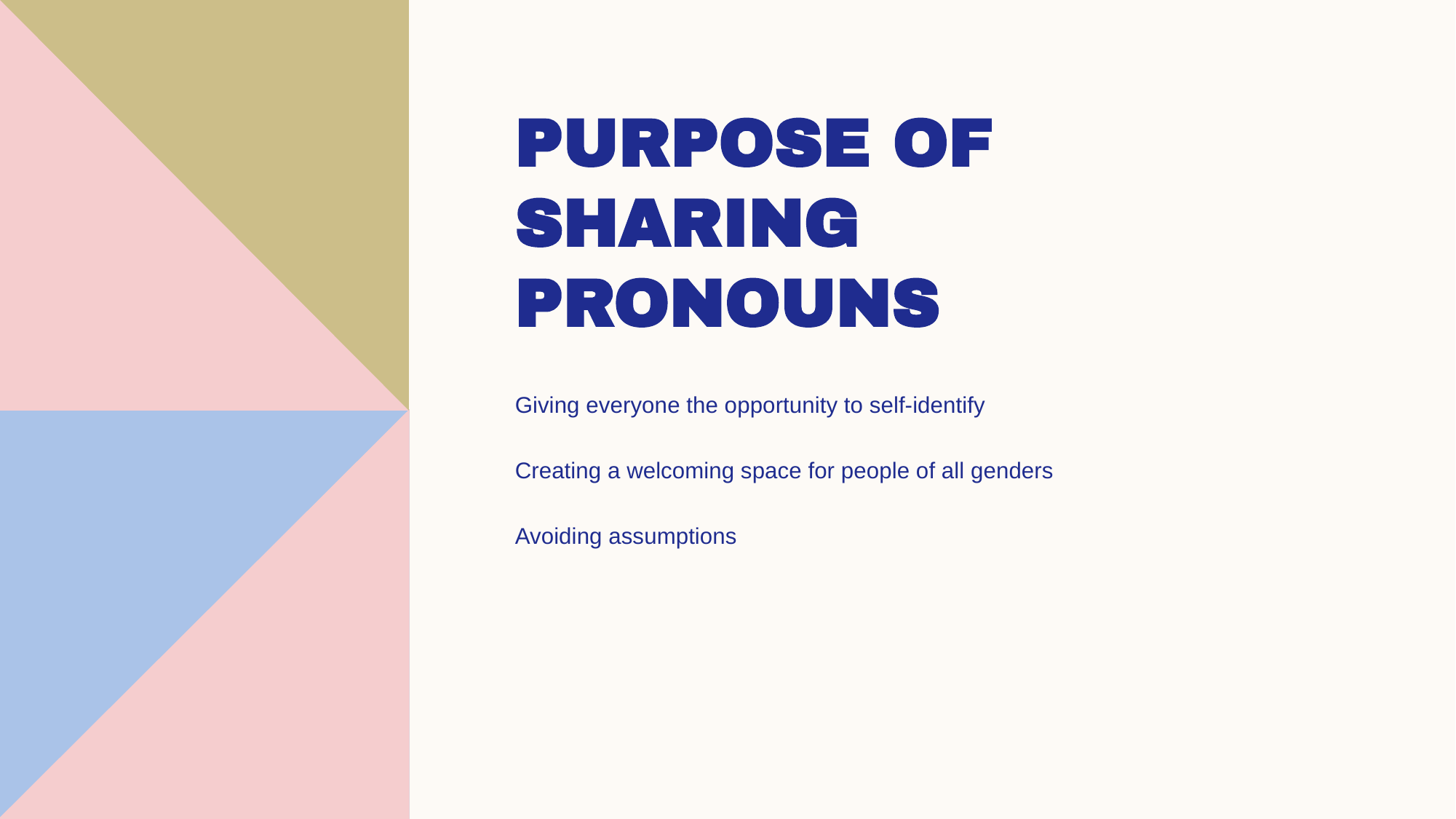

# Purpose of sharing Pronouns
Giving everyone the opportunity to self-identify

Creating a welcoming space for people of all genders

Avoiding assumptions